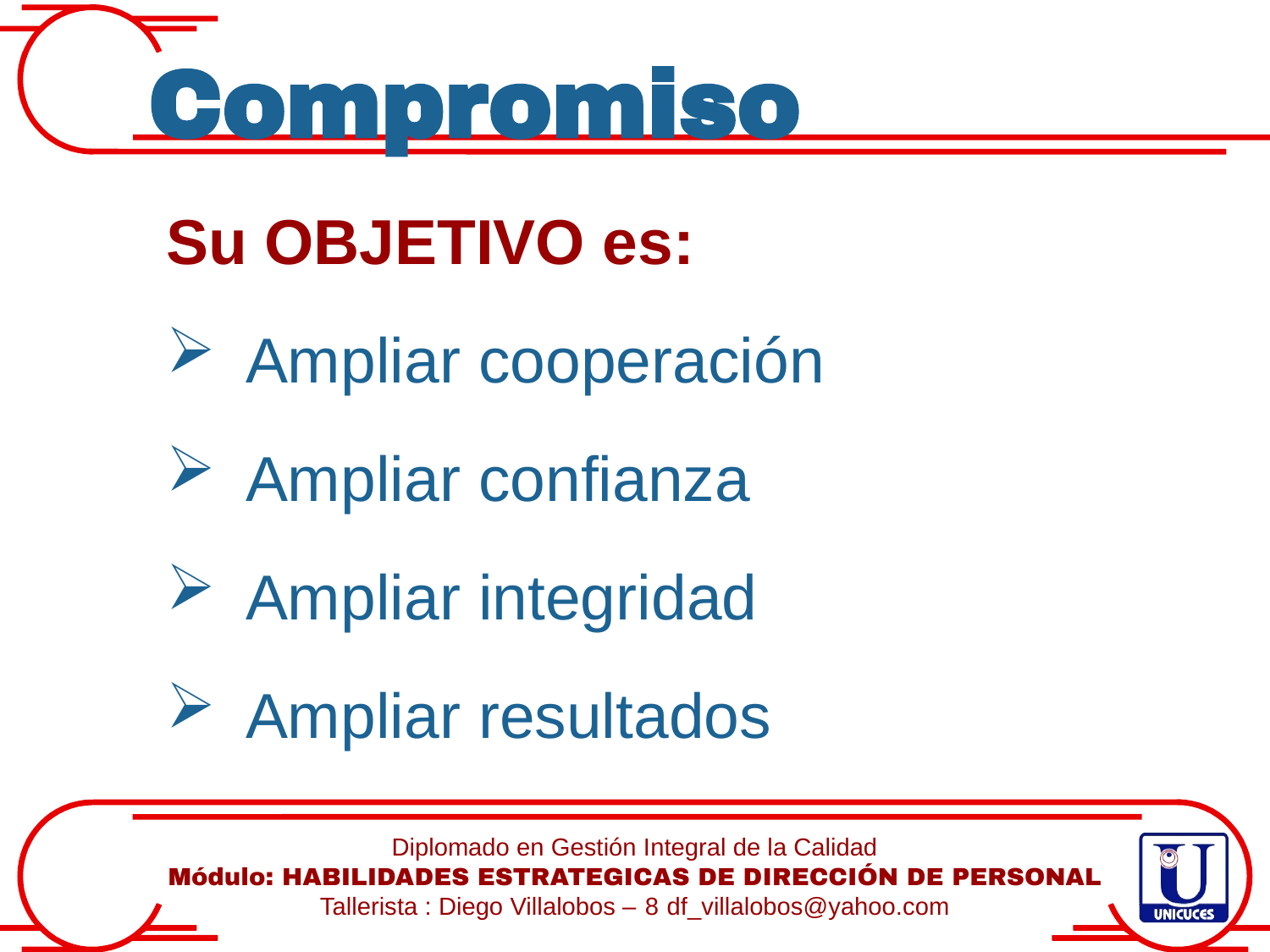

Compromiso
Su OBJETIVO es:
Ampliar cooperación
Ampliar confianza
Ampliar integridad
Ampliar resultados